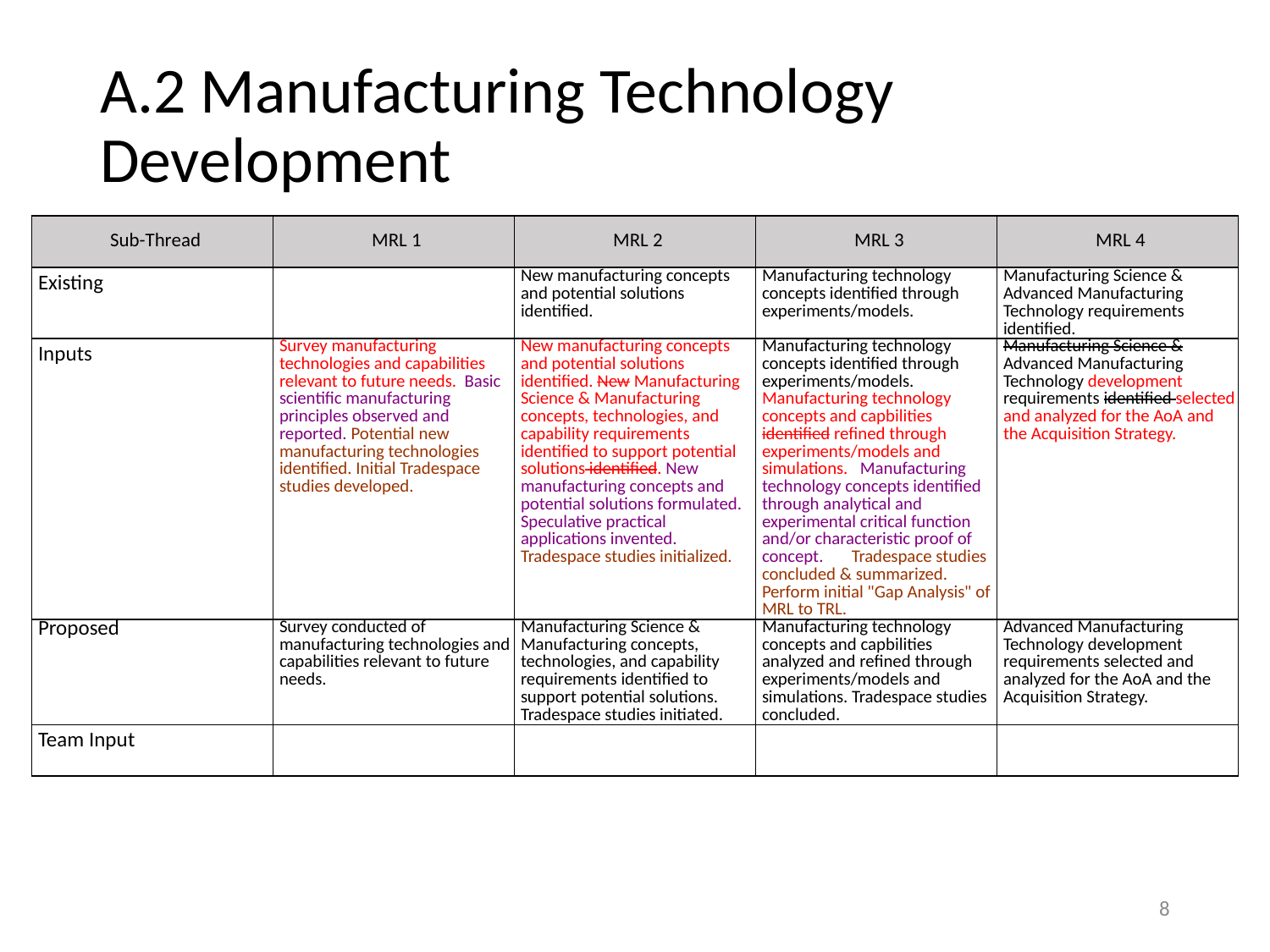

# A.2 Manufacturing Technology Development
| Sub-Thread | MRL 1 | MRL 2 | MRL 3 | MRL 4 |
| --- | --- | --- | --- | --- |
| Existing |  | New manufacturing concepts and potential solutions identified. | Manufacturing technology concepts identified through experiments/models. | Manufacturing Science & Advanced Manufacturing Technology requirements identified. |
| Inputs | Survey manufacturing technologies and capabilities relevant to future needs. Basic scientific manufacturing principles observed and reported. Potential new manufacturing technologies identified. Initial Tradespace studies developed. | New manufacturing concepts and potential solutions identified. New Manufacturing Science & Manufacturing concepts, technologies, and capability requirements identified to support potential solutions identified. New manufacturing concepts and potential solutions formulated. Speculative practical applications invented. Tradespace studies initialized. | Manufacturing technology concepts identified through experiments/models. Manufacturing technology concepts and capbilities identified refined through experiments/models and simulations. Manufacturing technology concepts identified through analytical and experimental critical function and/or characteristic proof of concept. Tradespace studies concluded & summarized. Perform initial "Gap Analysis" of MRL to TRL. | Manufacturing Science & Advanced Manufacturing Technology development requirements identified selected and analyzed for the AoA and the Acquisition Strategy. |
| Proposed | Survey conducted of manufacturing technologies and capabilities relevant to future needs. | Manufacturing Science & Manufacturing concepts, technologies, and capability requirements identified to support potential solutions. Tradespace studies initiated. | Manufacturing technology concepts and capbilities analyzed and refined through experiments/models and simulations. Tradespace studies concluded. | Advanced Manufacturing Technology development requirements selected and analyzed for the AoA and the Acquisition Strategy. |
| Team Input |  |  |  |  |
8